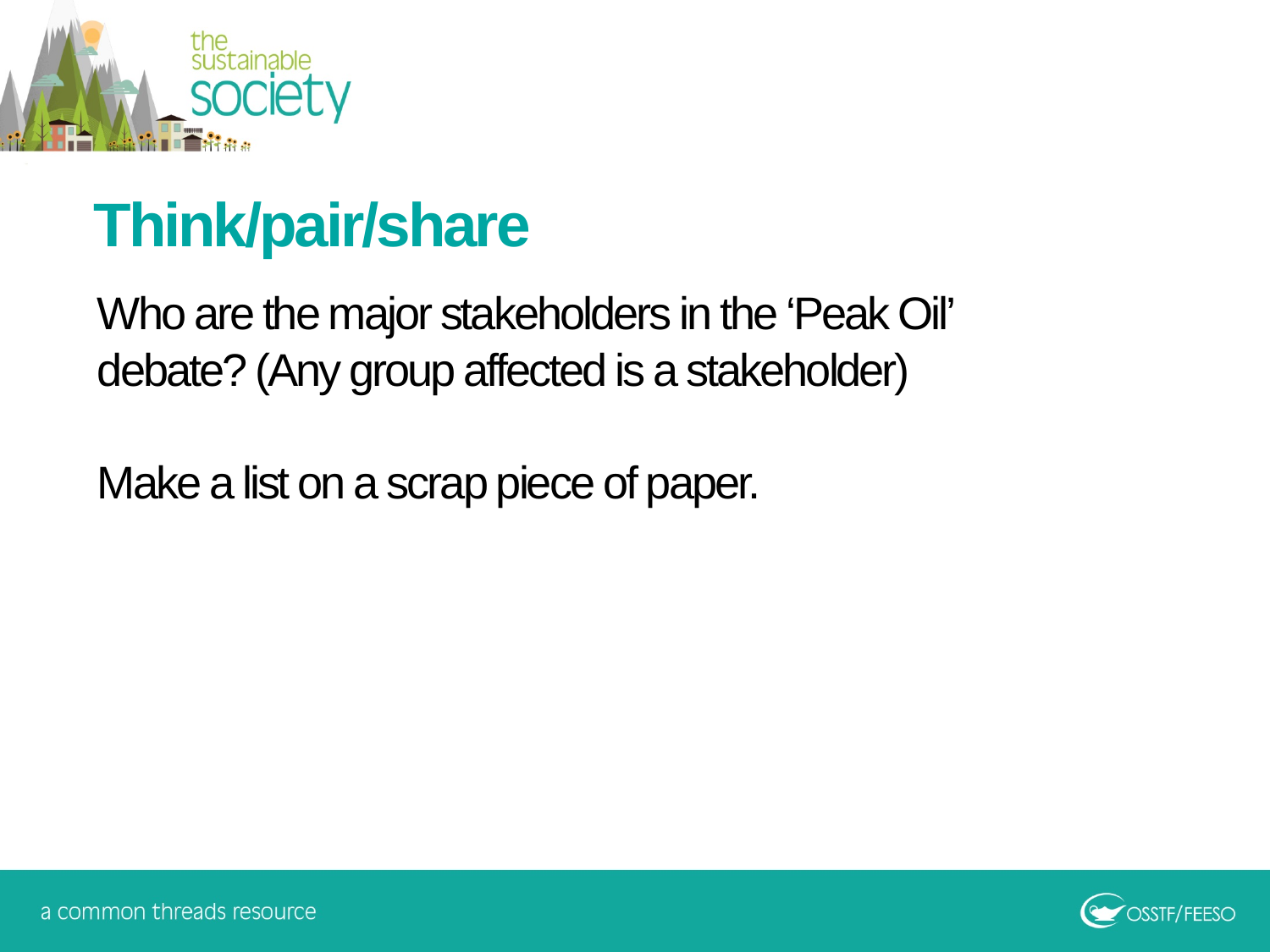

Think/pair/share
Who are the major stakeholders in the ‘Peak Oil’ debate? (Any group affected is a stakeholder)

Make a list on a scrap piece of paper.